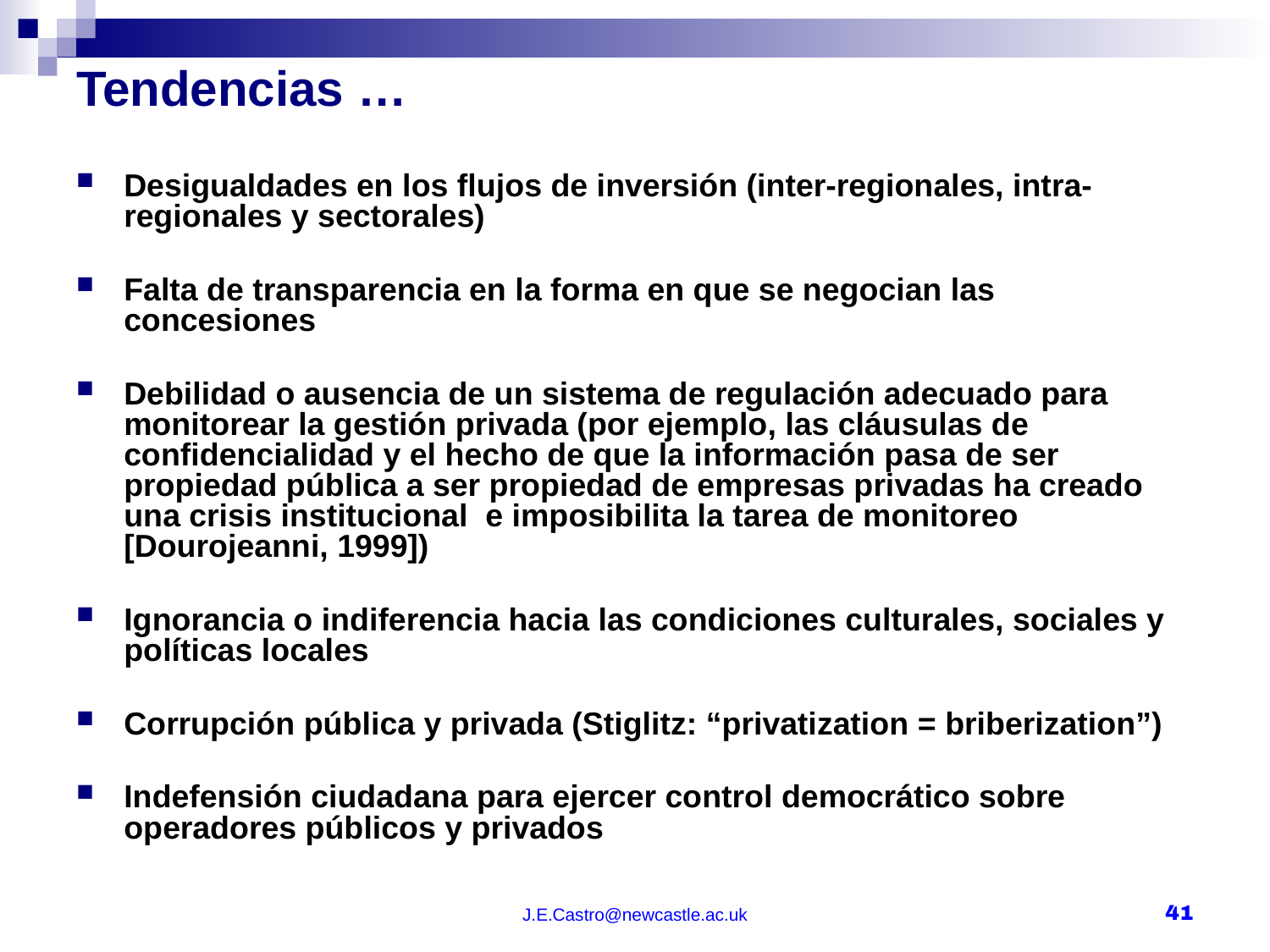

# Tendencias …

Desigualdades en los flujos de inversión (inter-regionales, intra-regionales y sectorales)

Falta de transparencia en la forma en que se negocian las concesiones

Debilidad o ausencia de un sistema de regulación adecuado para monitorear la gestión privada (por ejemplo, las cláusulas de confidencialidad y el hecho de que la información pasa de ser propiedad pública a ser propiedad de empresas privadas ha creado una crisis institucional  e imposibilita la tarea de monitoreo [Dourojeanni, 1999])

Ignorancia o indiferencia hacia las condiciones culturales, sociales y políticas locales

Corrupción pública y privada (Stiglitz: “privatization = briberization”)

Indefensión ciudadana para ejercer control democrático sobre operadores públicos y privados
J.E.Castro@newcastle.ac.uk
41